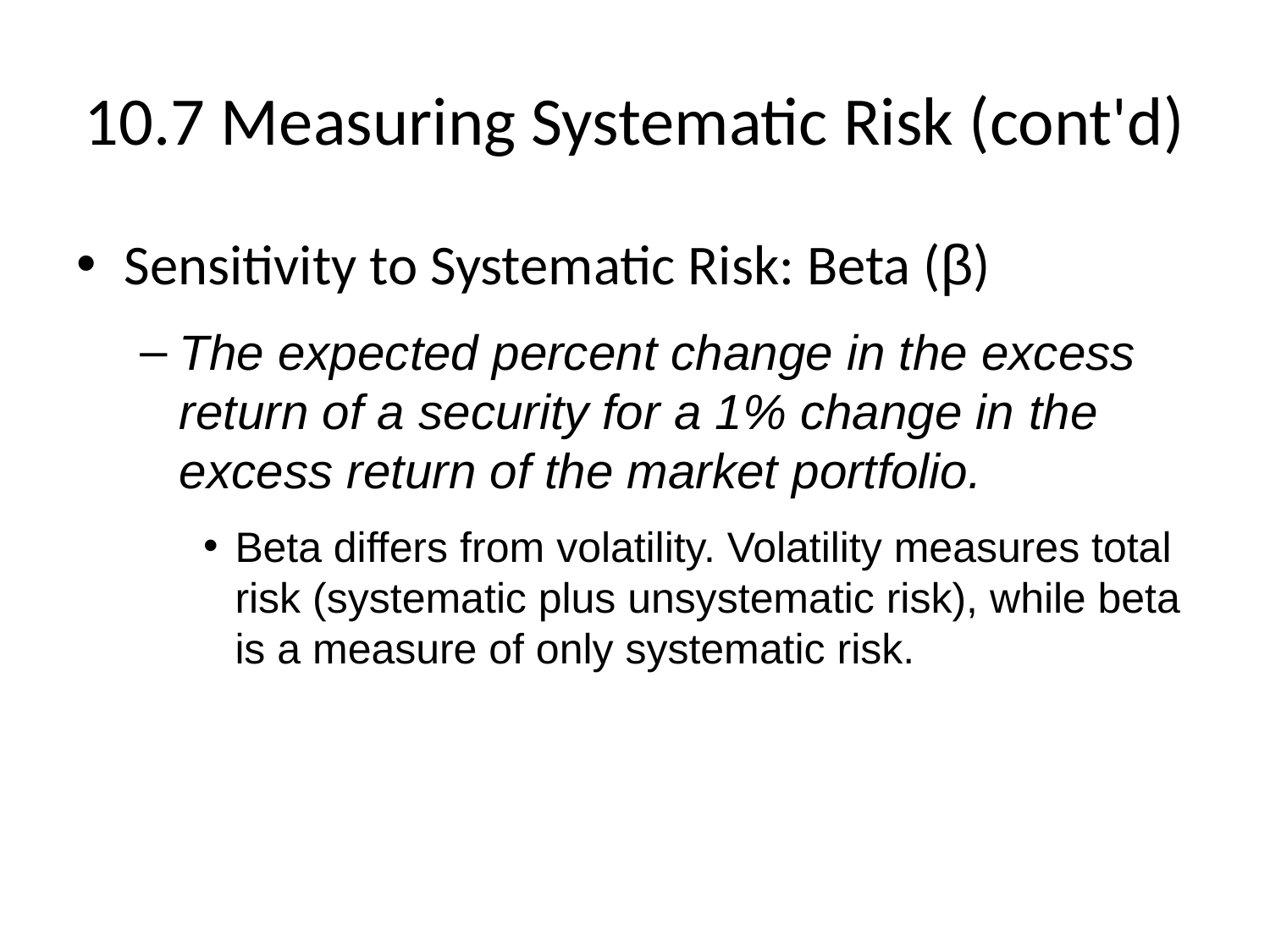

# 10.7 Measuring Systematic Risk (cont'd)
Sensitivity to Systematic Risk: Beta (β)
The expected percent change in the excess return of a security for a 1% change in the excess return of the market portfolio.
Beta differs from volatility. Volatility measures total risk (systematic plus unsystematic risk), while beta is a measure of only systematic risk.